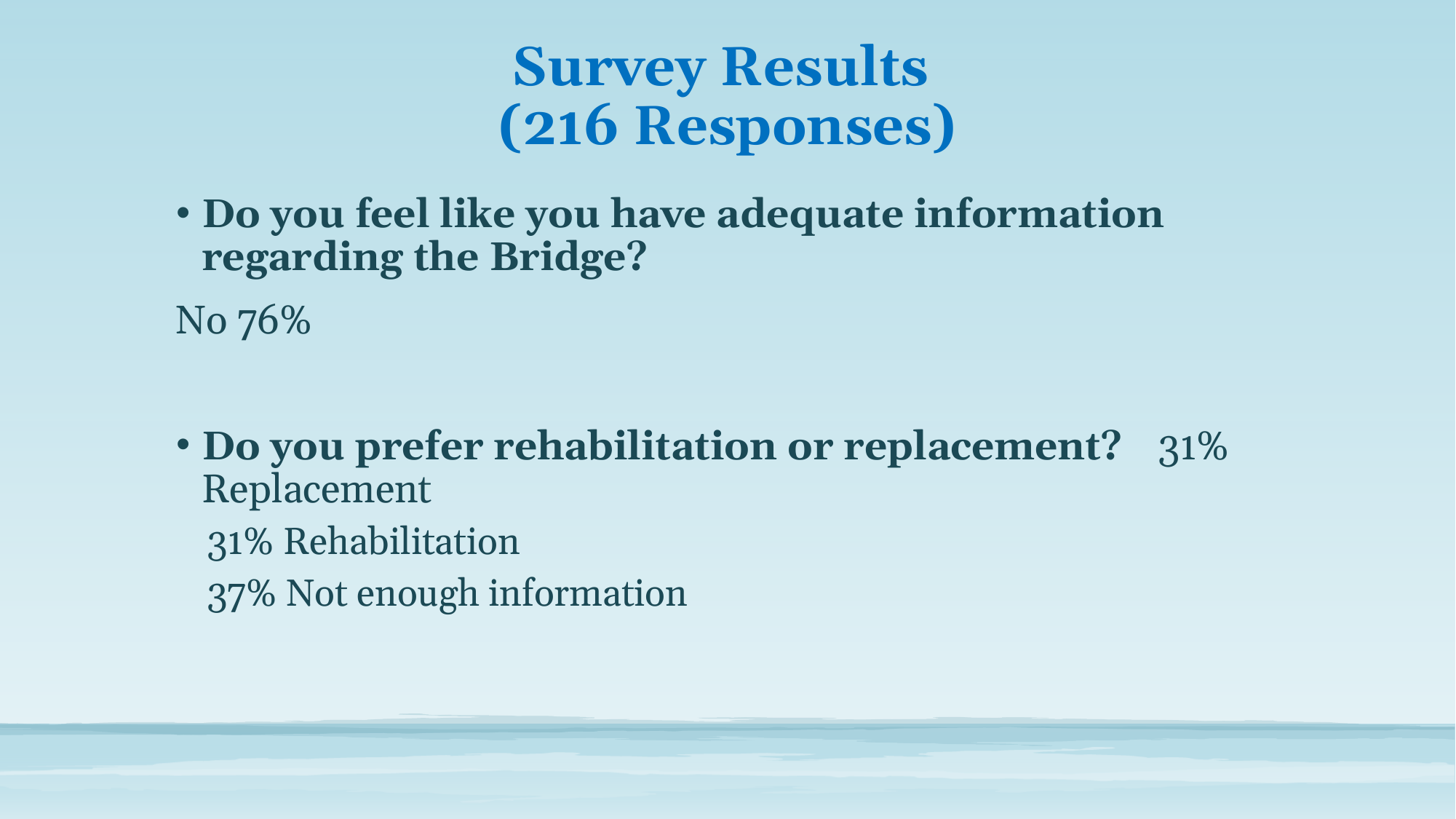

# Survey Results (216 Responses)
Do you feel like you have adequate information regarding the Bridge?
	No 76%

Do you prefer rehabilitation or replacement?		31% Replacement
	31% Rehabilitation
	37% Not enough information